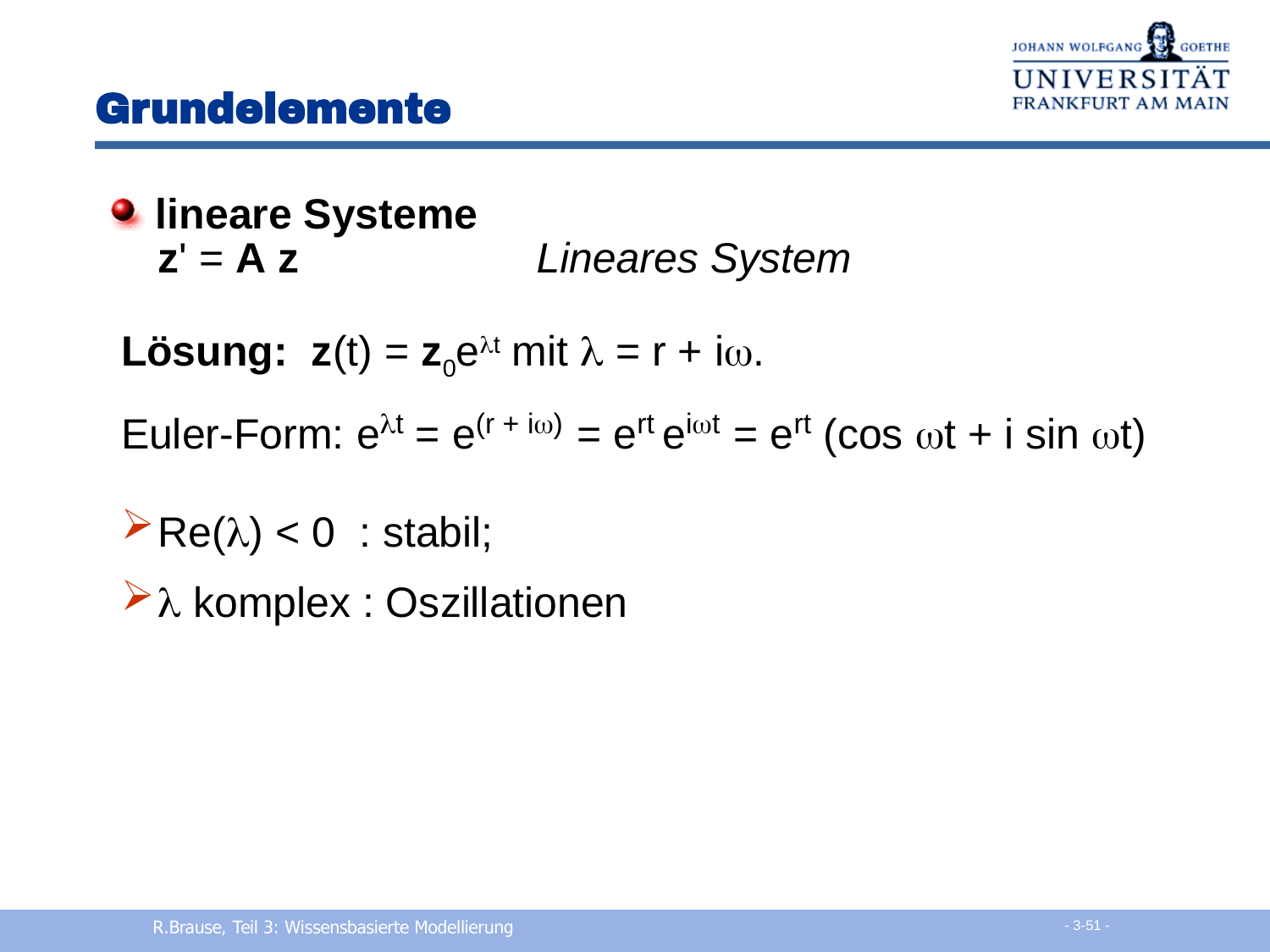

# Grundelemente
 lineare Systeme
	z' = A z                    Lineares System

Lösung:  z(t) = z0eλt mit λ = r + iω.
Euler-Form: eλt = e(r + iω) = ert eiωt = ert (cos ωt + i sin ωt)
Re(λ) < 0  : stabil;
λ komplex : Oszillationen
R.Brause, Teil 3: Wissensbasierte Modellierung
 - 3-51 -